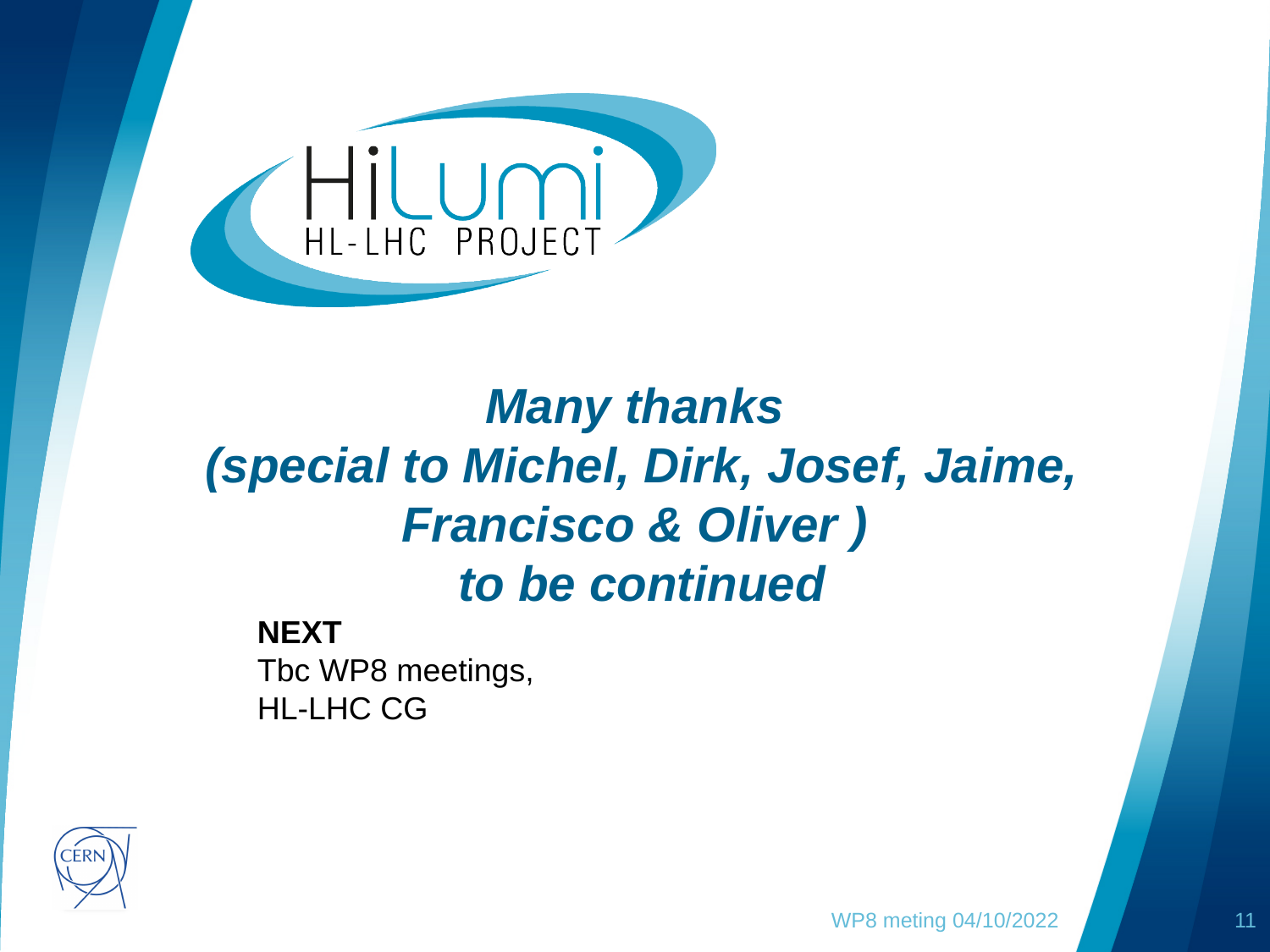

# Many thanks (special to Michel, Dirk, Josef, Jaime, Francisco & Oliver ) to be continued
NEXT
Tbc WP8 meetings,
HL-LHC CG
WP8 meting 04/10/2022
11